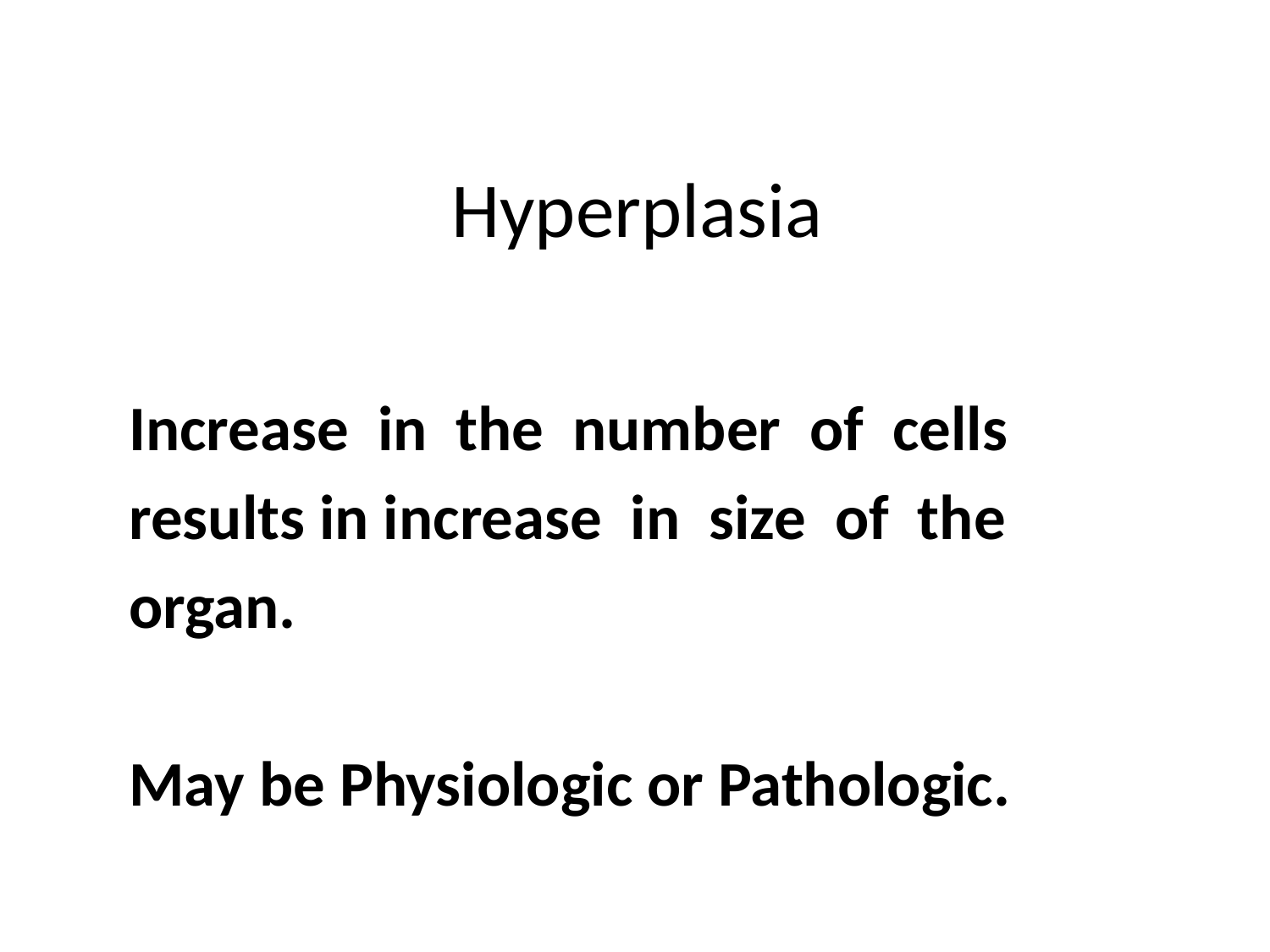

# Hyperplasia
Increase  in  the  number  of  cells
results in increase  in  size  of  the
organ.

May be Physiologic or Pathologic.